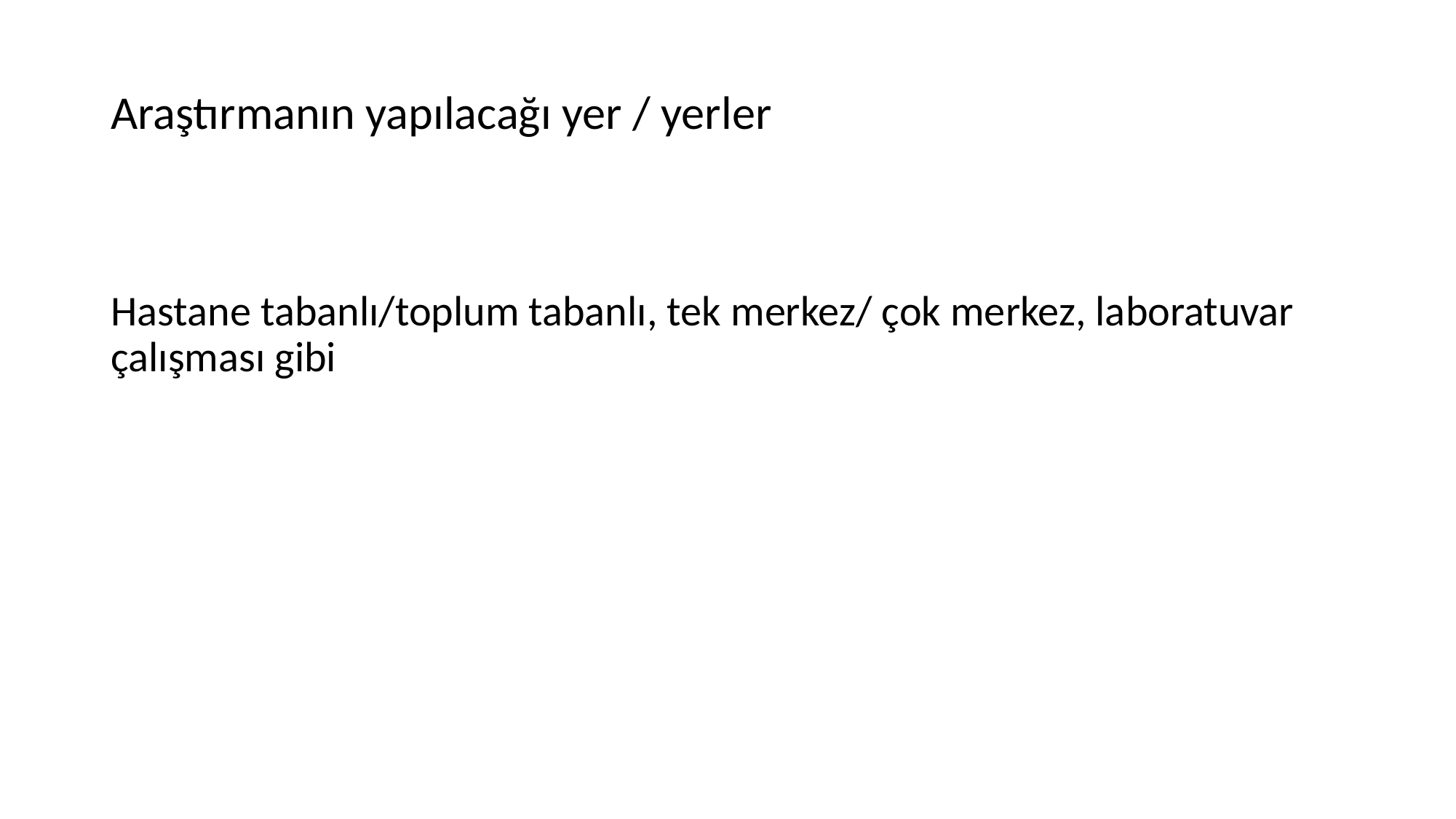

# Araştırmanın yapılacağı yer / yerler

Hastane tabanlı/toplum tabanlı, tek merkez/ çok merkez, laboratuvar çalışması gibi